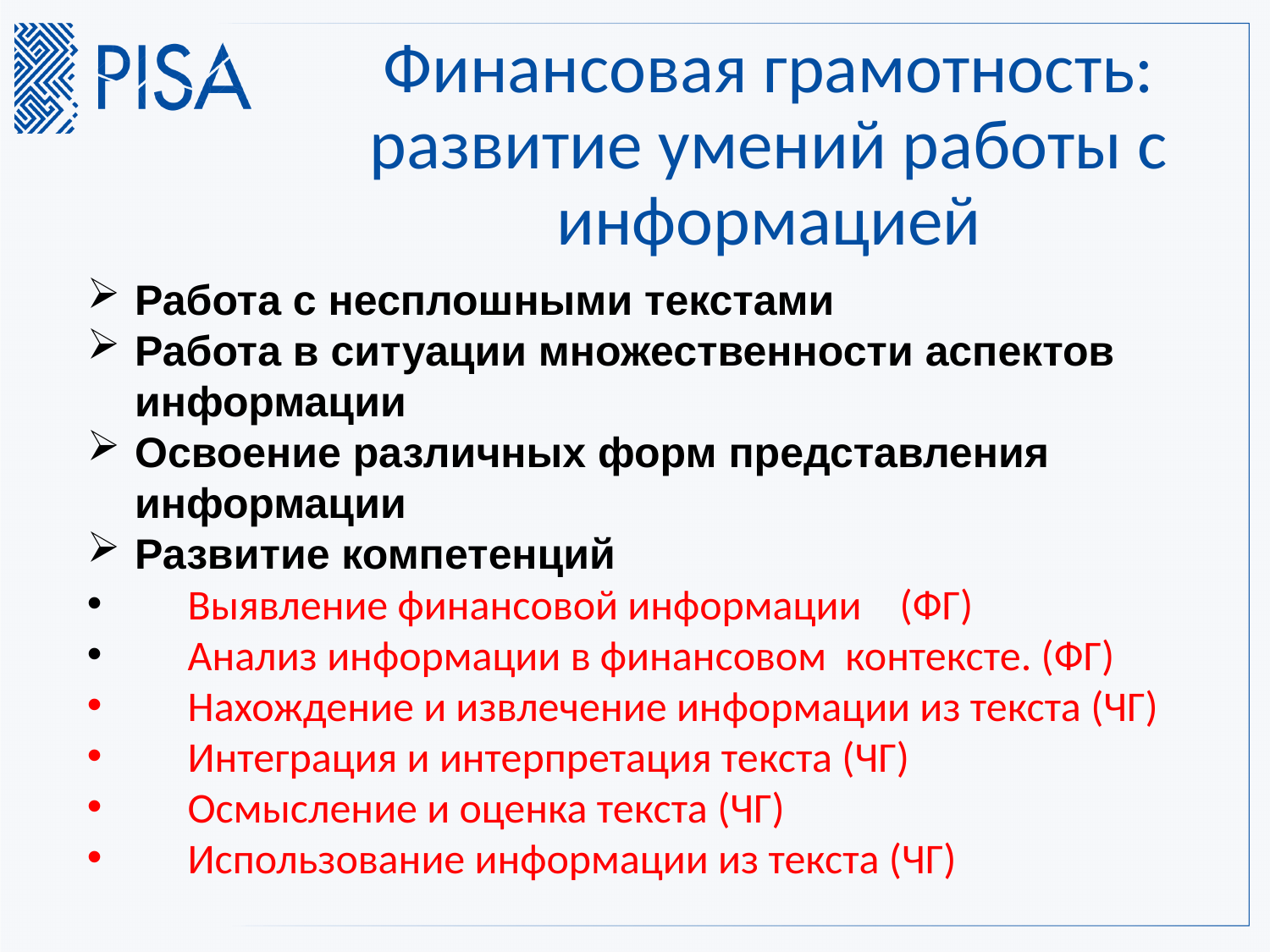

# Финансовая грамотность: развитие умений работы с информацией
Работа с несплошными текстами
Работа в ситуации множественности аспектов информации
Освоение различных форм представления информации
Развитие компетенций
         Выявление финансовой информации    (ФГ)
         Анализ информации в финансовом  контексте. (ФГ)
         Нахождение и извлечение информации из текста (ЧГ)
         Интеграция и интерпретация текста (ЧГ)
         Осмысление и оценка текста (ЧГ)
         Использование информации из текста (ЧГ)